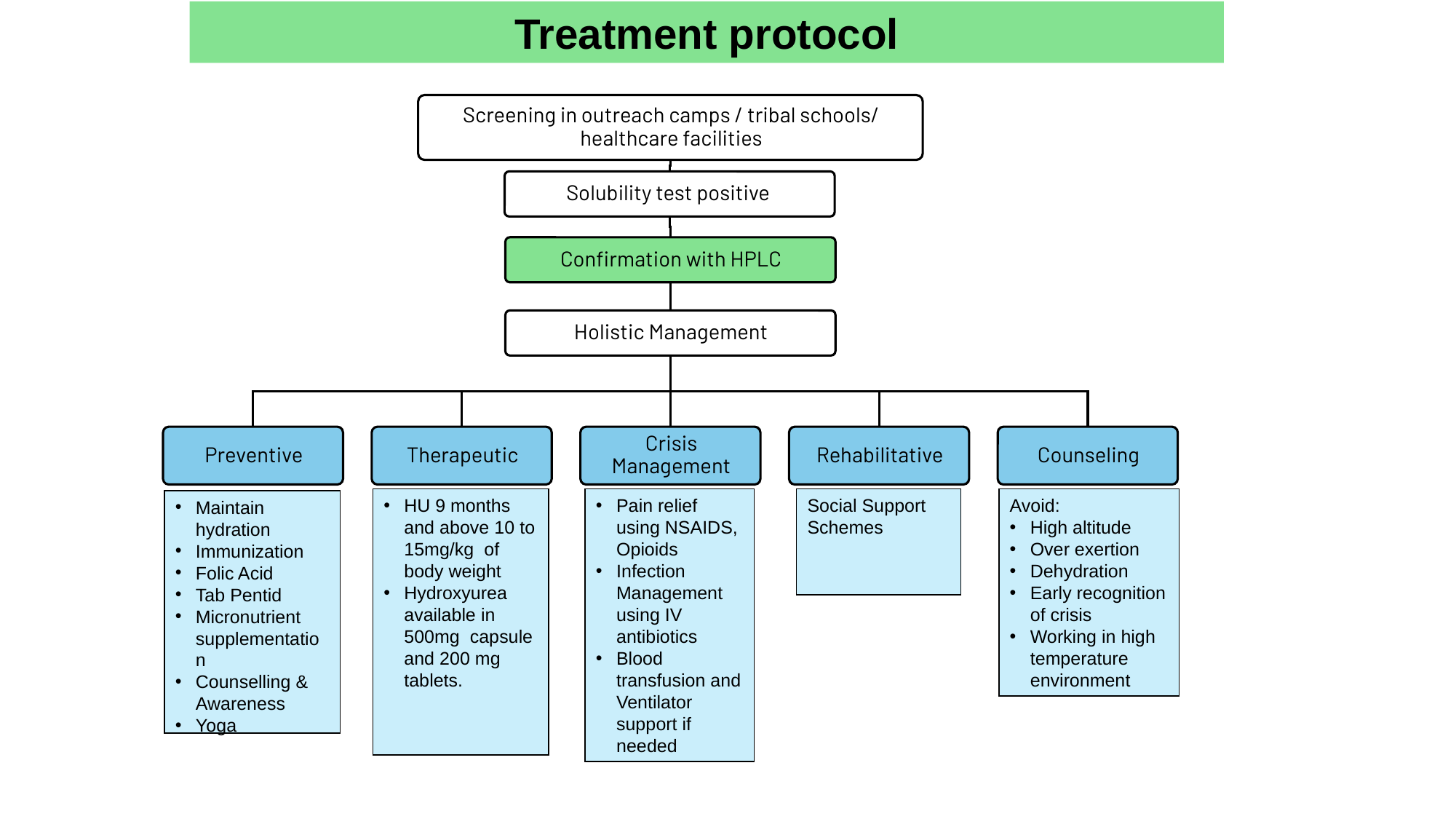

Treatment protocol
Screening in outreach camps / tribal schools/ healthcare facilities
Solubility test positive
Confirmation with HPLC
Holistic Management
Preventive
Therapeutic
Crisis Management
Rehabilitative
Counseling

Social Support Schemes
HU 9 months and above 10 to 15mg/kg  of body weight
Hydroxyurea available in 500mg  capsule and 200 mg tablets.

Pain relief using NSAIDS, Opioids
Infection Management using IV antibiotics
Blood transfusion and Ventilator support if needed
Avoid:
High altitude
Over exertion
Dehydration
Early recognition of crisis
Working in high temperature environment
Maintain hydration
Immunization
Folic Acid
Tab Pentid
Micronutrient supplementation
Counselling & Awareness
Yoga